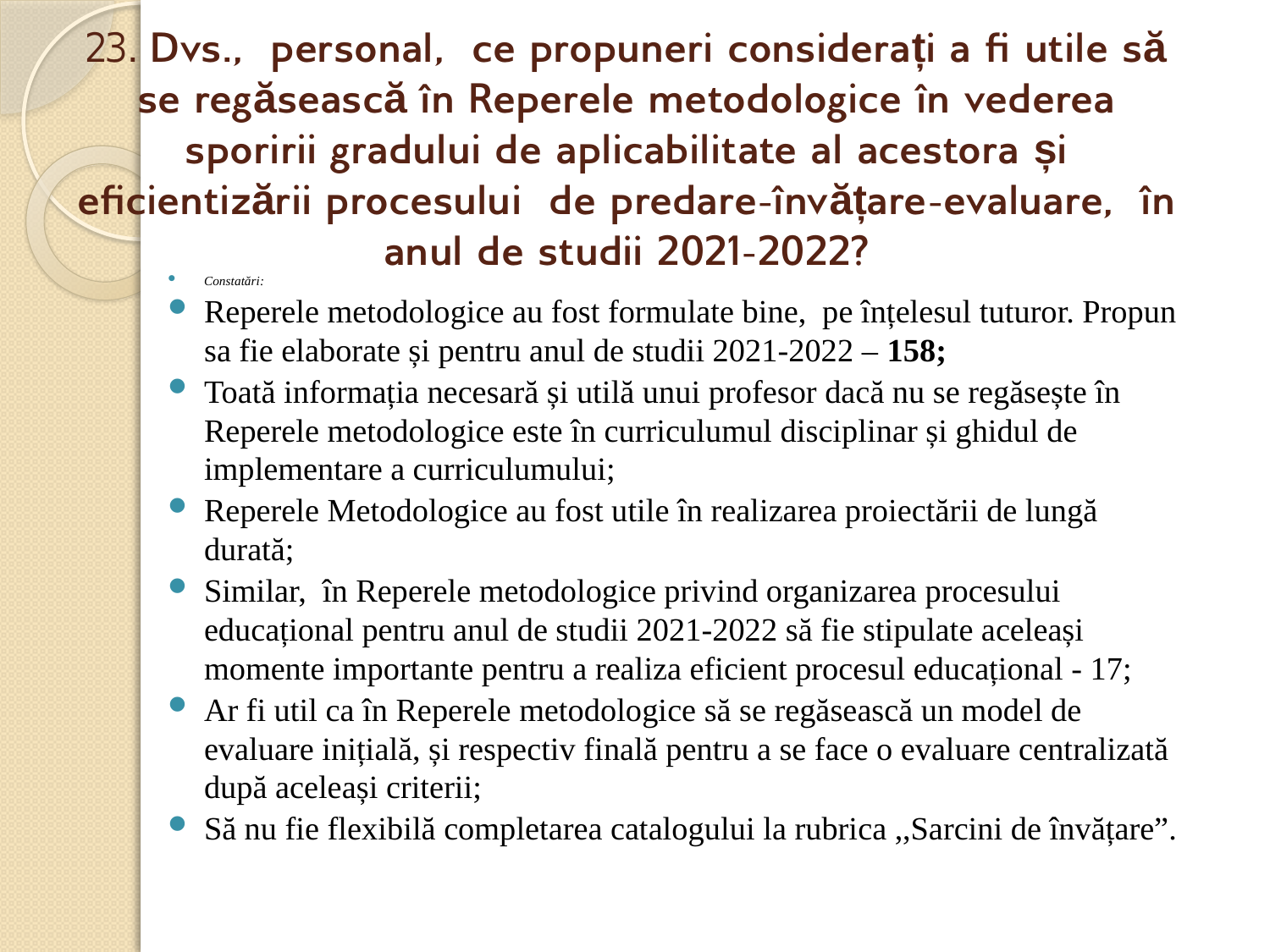

# 23. Dvs.,  personal,  ce propuneri considerați a fi utile să se regăsească în Reperele metodologice în vederea sporirii gradului de aplicabilitate al acestora și eficientizării procesului  de predare-învățare-evaluare,  în anul de studii 2021-2022?
Constatări:
Reperele metodologice au fost formulate bine,  pe înțelesul tuturor. Propun sa fie elaborate și pentru anul de studii 2021-2022 – 158;
Toată informația necesară și utilă unui profesor dacă nu se regăsește în Reperele metodologice este în curriculumul disciplinar și ghidul de implementare a curriculumului;
Reperele Metodologice au fost utile în realizarea proiectării de lungă durată;
Similar,  în Reperele metodologice privind organizarea procesului educațional pentru anul de studii 2021-2022 să fie stipulate aceleași momente importante pentru a realiza eficient procesul educațional - 17;
Ar fi util ca în Reperele metodologice să se regăsească un model de evaluare inițială, și respectiv finală pentru a se face o evaluare centralizată după aceleași criterii;
Să nu fie flexibilă completarea catalogului la rubrica ,,Sarcini de învățare”.